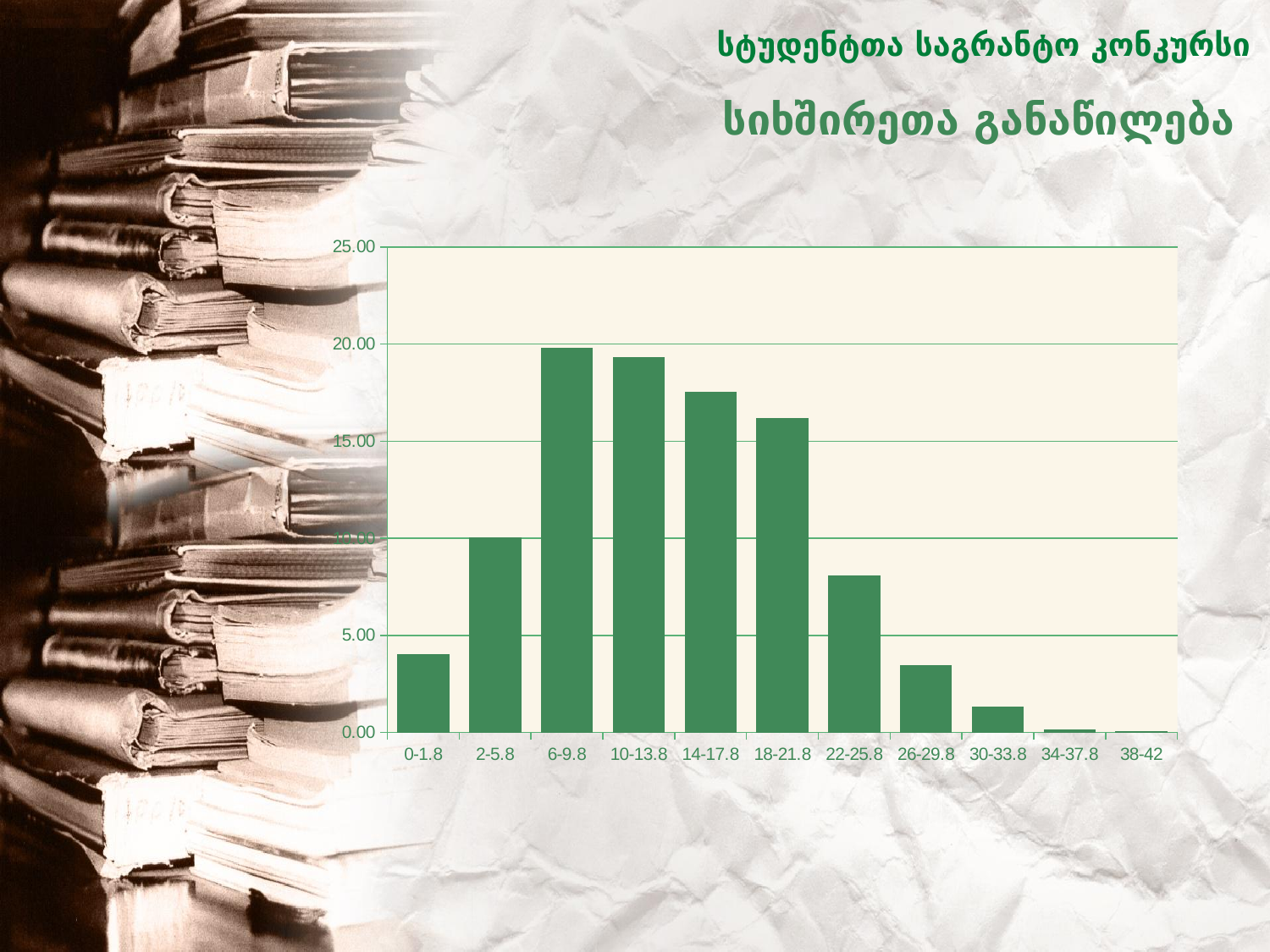

სტუდენტთა საგრანტო კონკურსი
# სიხშირეთა განაწილება

### Chart

| Category | Series 1 |
|---|---|
| 0-1.8 | 4.044409199048376 |
| 2-5.8 | 10.044937879989426 |
| 6-9.8 | 19.812318265926514 |
| 10-13.8 | 19.323288395453343 |
| 14-17.8 | 17.525773195876287 |
| 18-21.8 | 16.177636796193497 |
| 22-25.8 | 8.075601374570446 |
| 26-29.8 | 3.476077187417394 |
| 30-33.8 | 1.3349193761564895 |
| 34-37.8 | 0.1321702352630187 |
| 38-42 | 0.05286809410520754 |